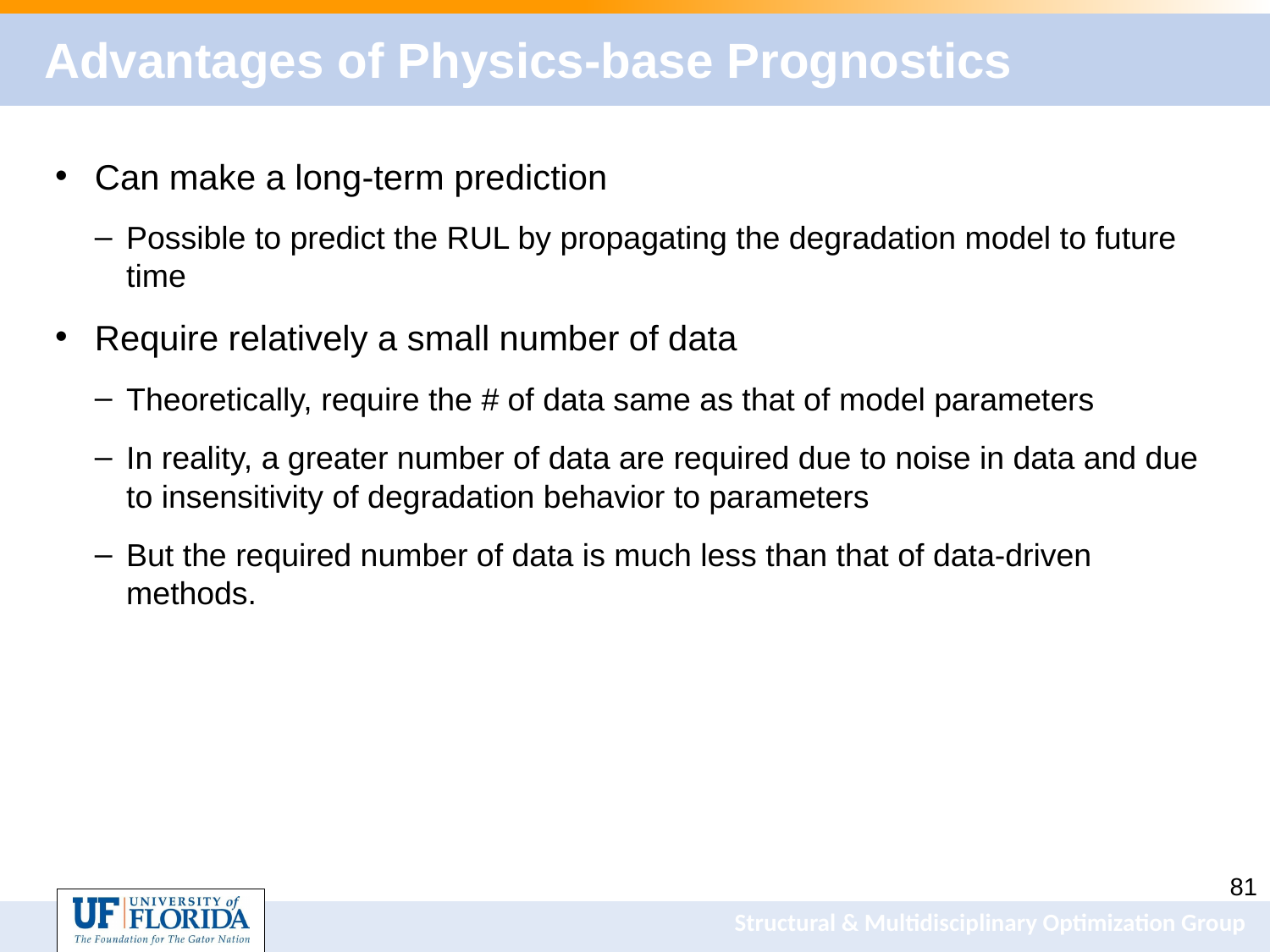

# Advantages of Physics-base Prognostics
Can make a long-term prediction
Possible to predict the RUL by propagating the degradation model to future time
Require relatively a small number of data
Theoretically, require the # of data same as that of model parameters
In reality, a greater number of data are required due to noise in data and due to insensitivity of degradation behavior to parameters
But the required number of data is much less than that of data-driven methods.